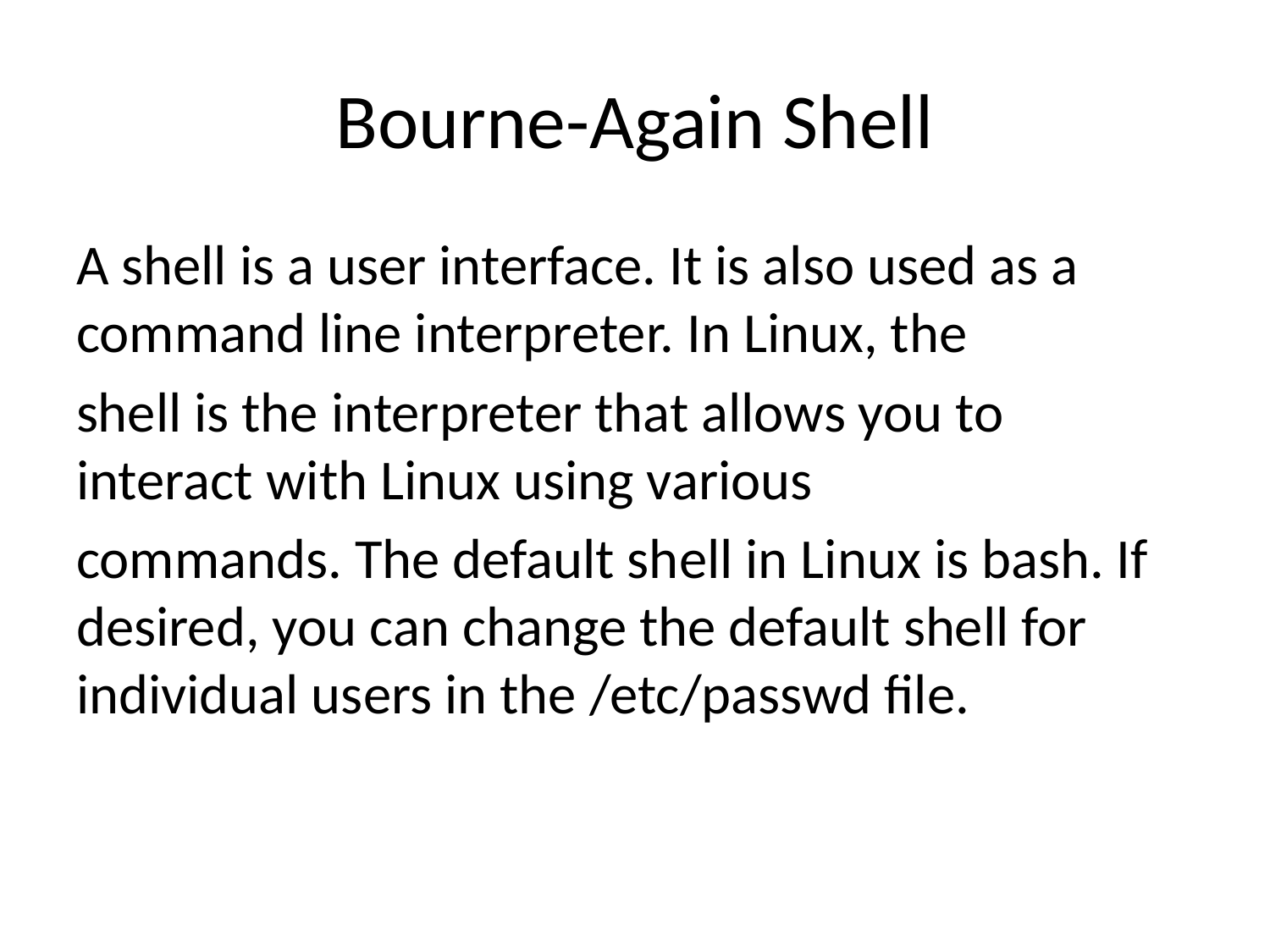

# Bourne-Again Shell
A shell is a user interface. It is also used as a command line interpreter. In Linux, the
shell is the interpreter that allows you to interact with Linux using various
commands. The default shell in Linux is bash. If desired, you can change the default shell for individual users in the /etc/passwd file.